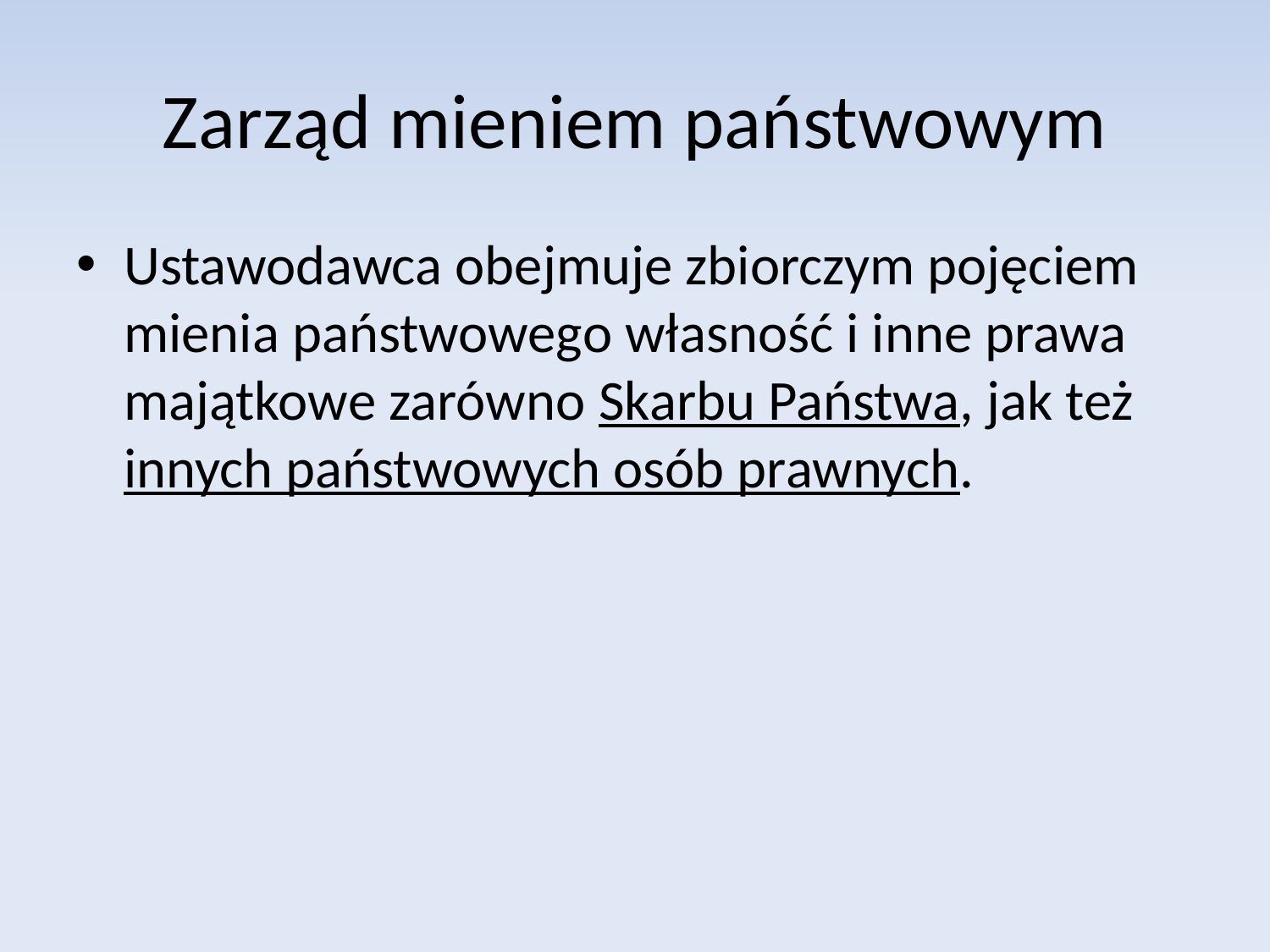

# Zarząd mieniem państwowym
Ustawodawca obejmuje zbiorczym pojęciem mienia państwowego własność i inne prawa majątkowe zarówno Skarbu Państwa, jak też innych państwowych osób prawnych.